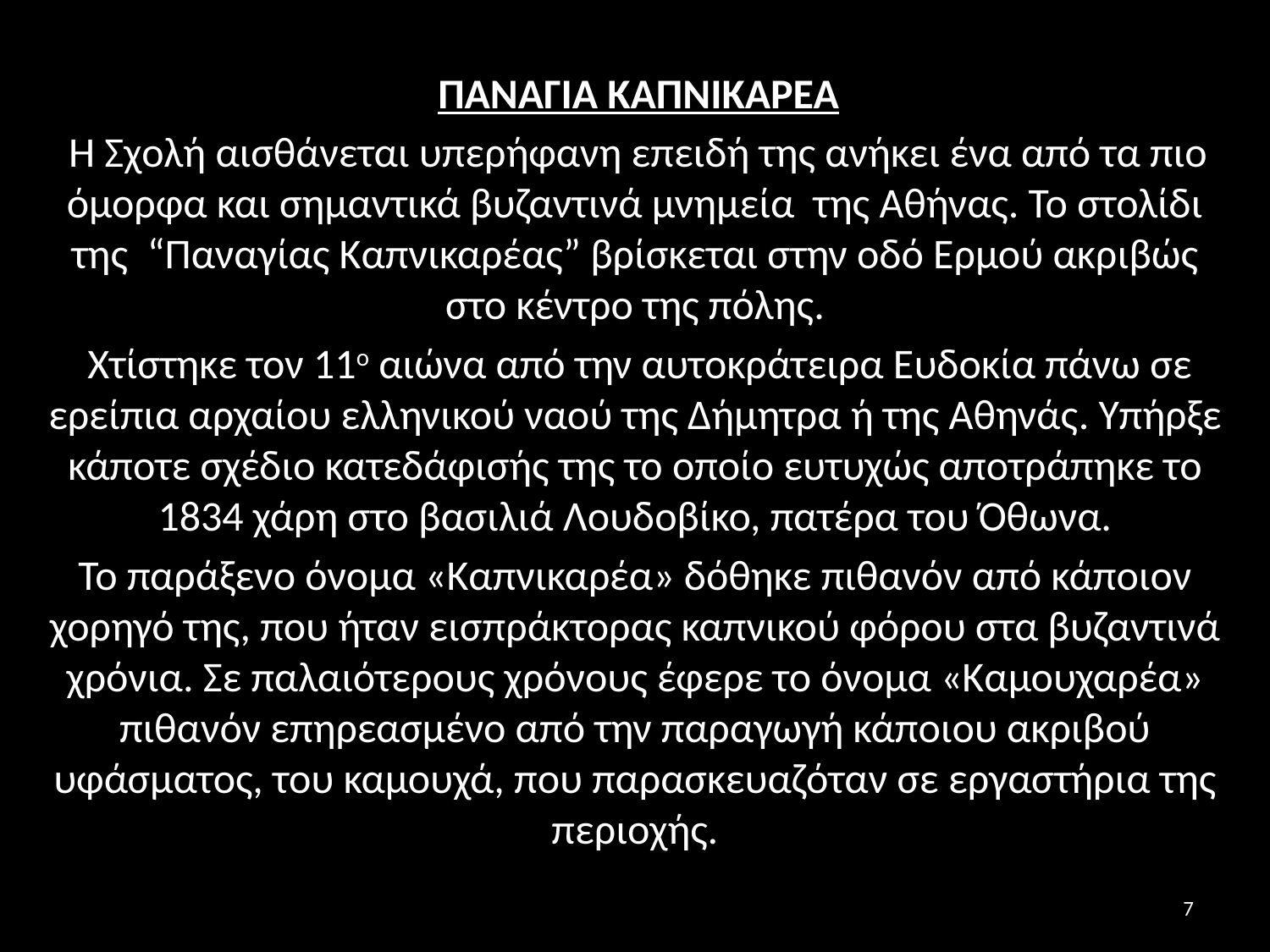

ΠΑΝΑΓΙΑ ΚΑΠΝΙΚΑΡΕΑ
 Η Σχολή αισθάνεται υπερήφανη επειδή της ανήκει ένα από τα πιο όμορφα και σημαντικά βυζαντινά μνημεία  της Αθήνας. Το στολίδι της  “Παναγίας Καπνικαρέας” βρίσκεται στην οδό Ερμού ακριβώς στο κέντρο της πόλης.
 Χτίστηκε τον 11ο αιώνα από την αυτοκράτειρα Ευδοκία πάνω σε ερείπια αρχαίου ελληνικού ναού της Δήμητρα ή της Αθηνάς. Υπήρξε κάποτε σχέδιο κατεδάφισής της το οποίο ευτυχώς αποτράπηκε το 1834 χάρη στο βασιλιά Λουδοβίκο, πατέρα του Όθωνα.
Το παράξενο όνομα «Καπνικαρέα» δόθηκε πιθανόν από κάποιον χορηγό της, που ήταν εισπράκτορας καπνικού φόρου στα βυζαντινά χρόνια. Σε παλαιότερους χρόνους έφερε το όνομα «Καμουχαρέα» πιθανόν επηρεασμένο από την παραγωγή κάποιου ακριβού υφάσματος, του καμουχά, που παρασκευαζόταν σε εργαστήρια της περιοχής.
7